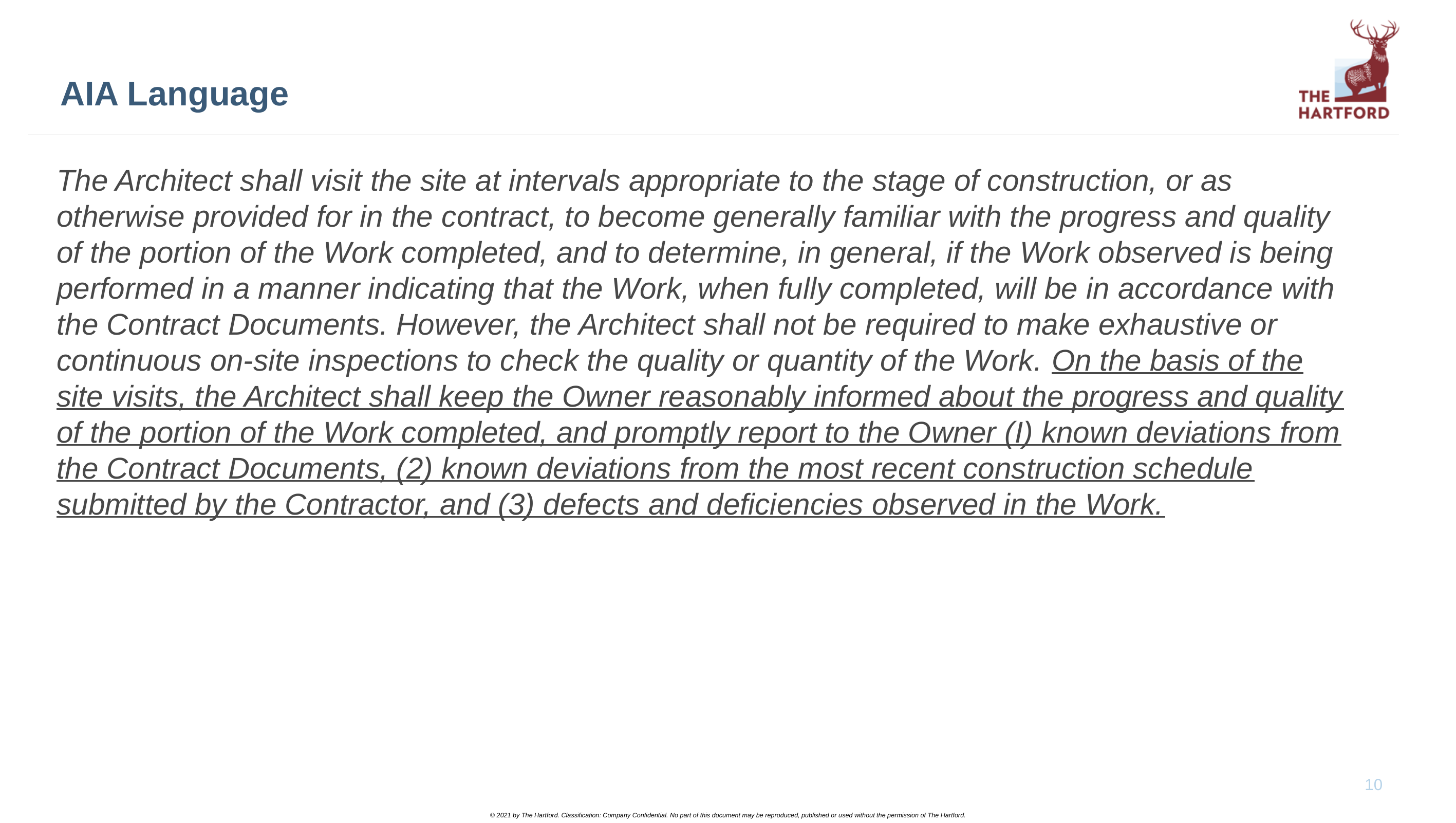

# AIA Language
The Architect shall visit the site at intervals appropriate to the stage of construction, or as otherwise provided for in the contract, to become generally familiar with the progress and quality of the portion of the Work completed, and to determine, in general, if the Work observed is being performed in a manner indicating that the Work, when fully completed, will be in accordance with the Contract Documents. However, the Architect shall not be required to make exhaustive or continuous on-site inspections to check the quality or quantity of the Work. On the basis of the site visits, the Architect shall keep the Owner reasonably informed about the progress and quality of the portion of the Work completed, and promptly report to the Owner (I) known deviations from the Contract Documents, (2) known deviations from the most recent construction schedule submitted by the Contractor, and (3) defects and deficiencies observed in the Work.

10
© 2021 by The Hartford. Classification: Company Confidential. No part of this document may be reproduced, published or used without the permission of The Hartford.